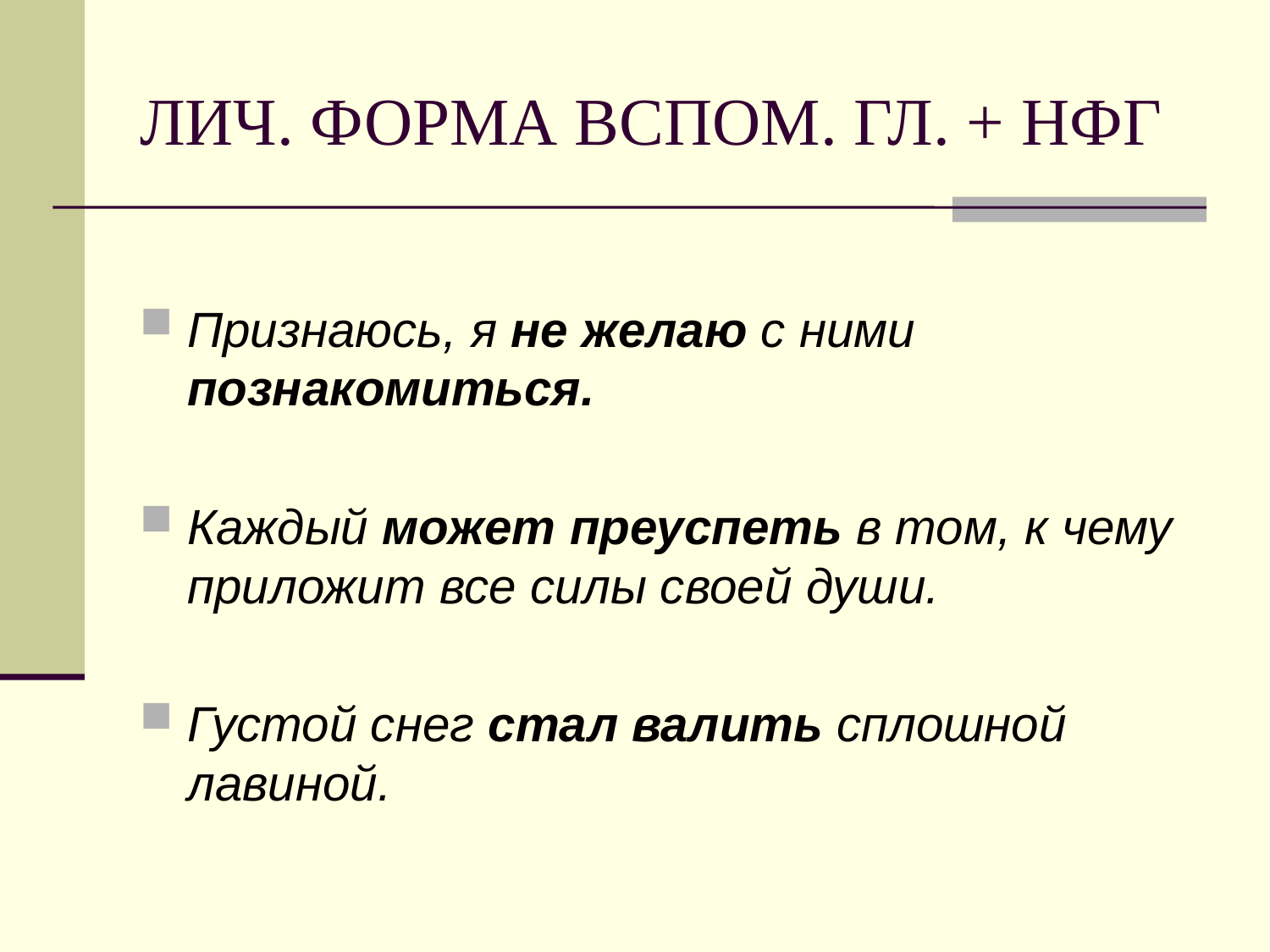

# ЛИЧ. ФОРМА ВСПОМ. ГЛ. + НФГ

Признаюсь, я не желаю с ними познакомиться.

Каждый может преуспеть в том, к чему приложит все силы своей души.

Густой снег стал валить сплошной лавиной.